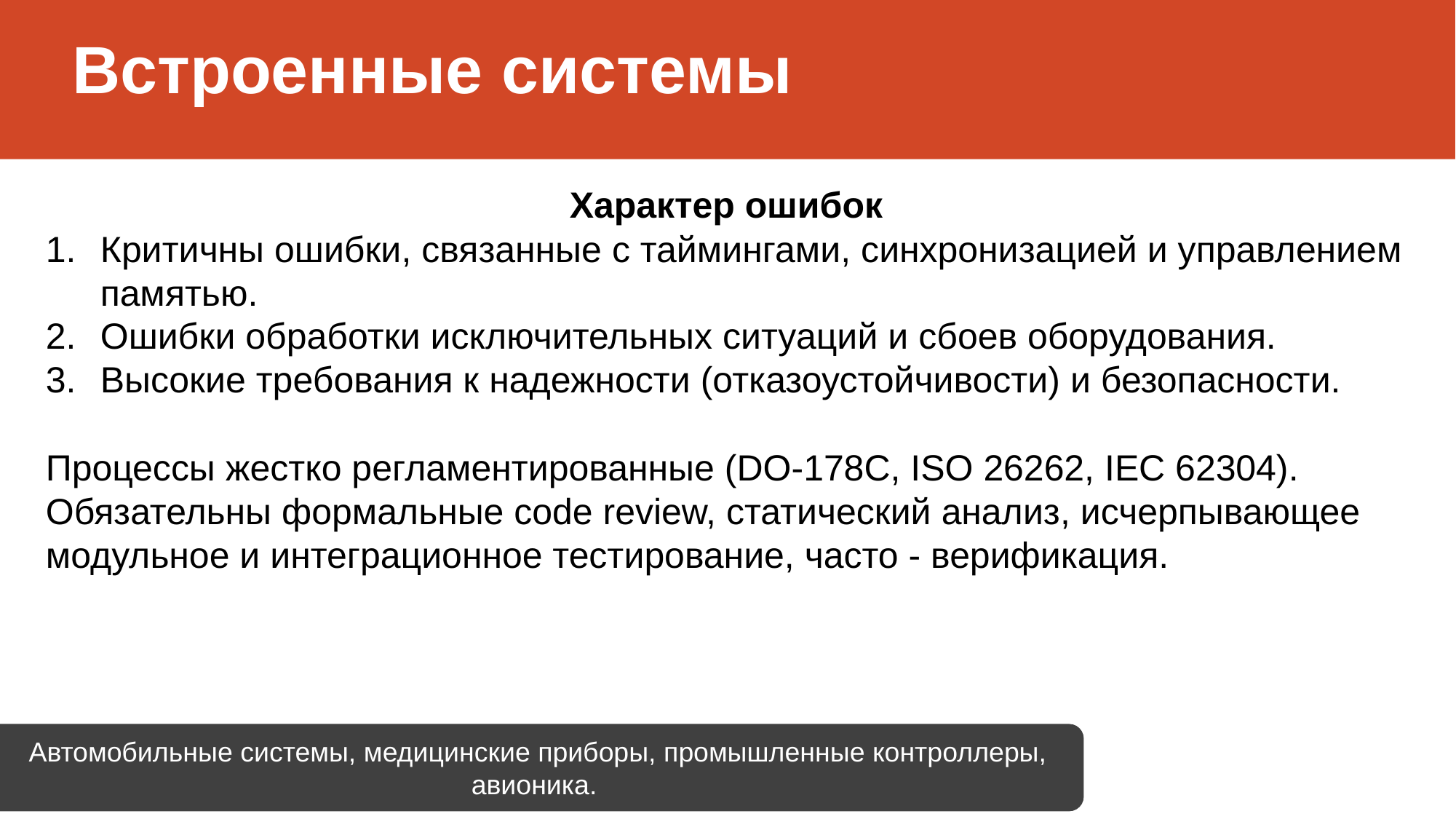

Встроенные системы
# Характер ошибок
Критичны ошибки, связанные с таймингами, синхронизацией и управлением памятью.
Ошибки обработки исключительных ситуаций и сбоев оборудования.
Высокие требования к надежности (отказоустойчивости) и безопасности.

Процессы жестко регламентированные (DO-178C, ISO 26262, IEC 62304). Обязательны формальные code review, статический анализ, исчерпывающее модульное и интеграционное тестирование, часто - верификация.

 Автомобильные системы, медицинские приборы, промышленные контроллеры, авионика.